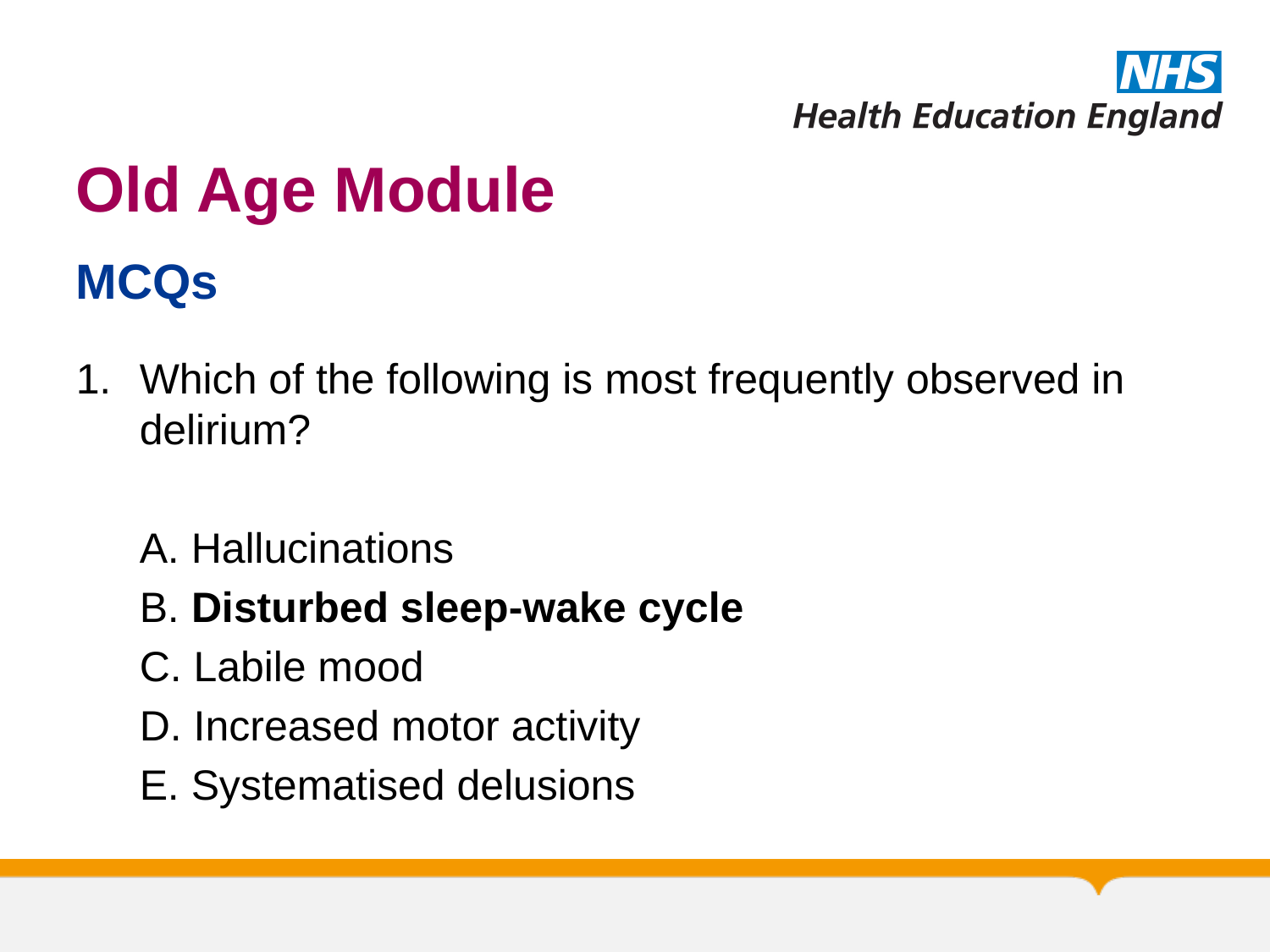

# Old Age Module
MCQs
Which of the following is most frequently observed in delirium?

A. Hallucinations
B. Disturbed sleep-wake cycle
C. Labile mood
D. Increased motor activity
E. Systematised delusions